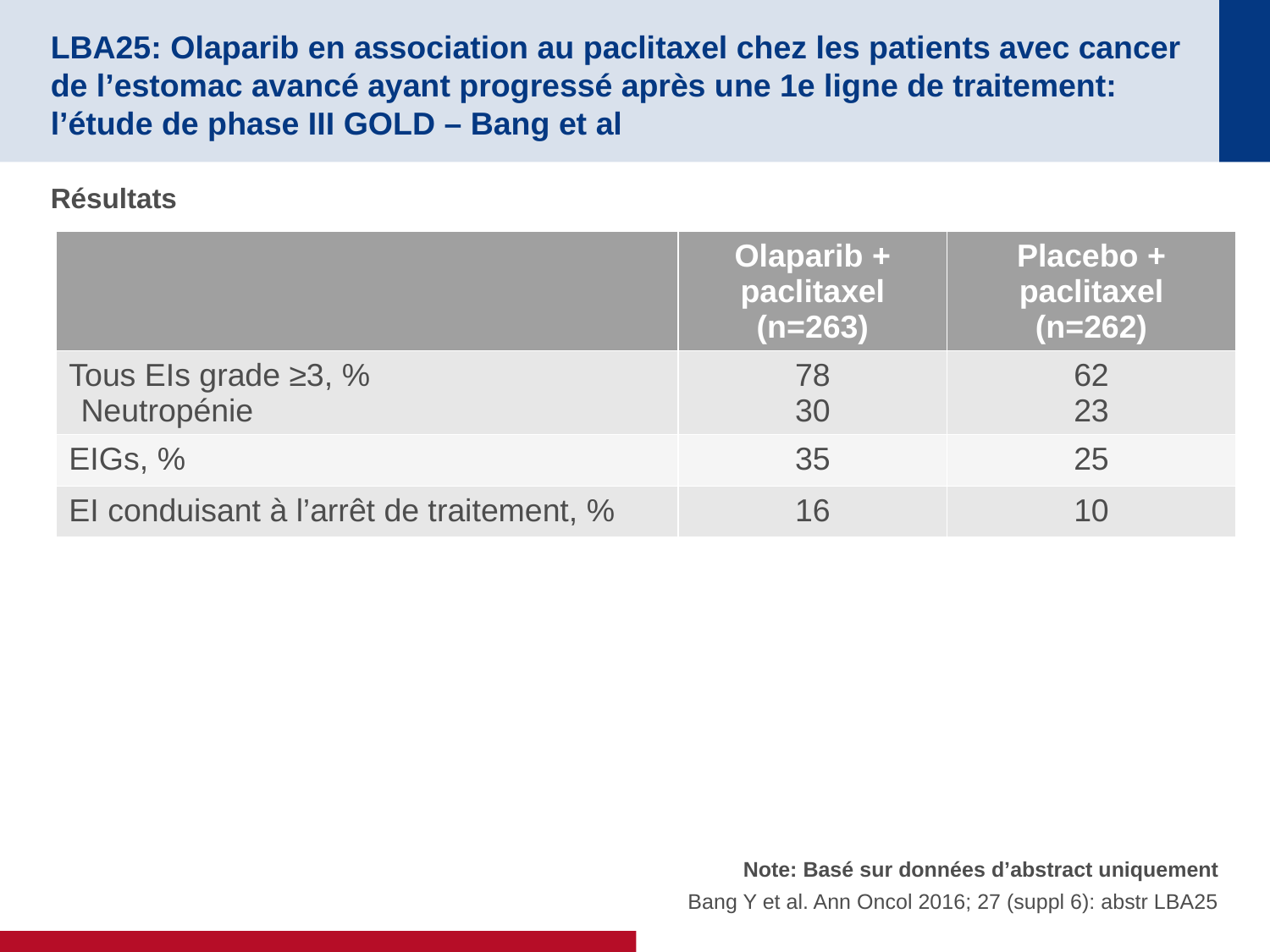

# LBA25: Olaparib en association au paclitaxel chez les patients avec cancer de l’estomac avancé ayant progressé après une 1e ligne de traitement: l’étude de phase III GOLD – Bang et al
Résultats
|  | Olaparib + paclitaxel (n=263) | Placebo + paclitaxel (n=262) |
| --- | --- | --- |
| Tous EIs grade ≥3, % Neutropénie | 78 30 | 62 23 |
| EIGs, % | 35 | 25 |
| EI conduisant à l’arrêt de traitement, % | 16 | 10 |
Note: Basé sur données d’abstract uniquement
Bang Y et al. Ann Oncol 2016; 27 (suppl 6): abstr LBA25